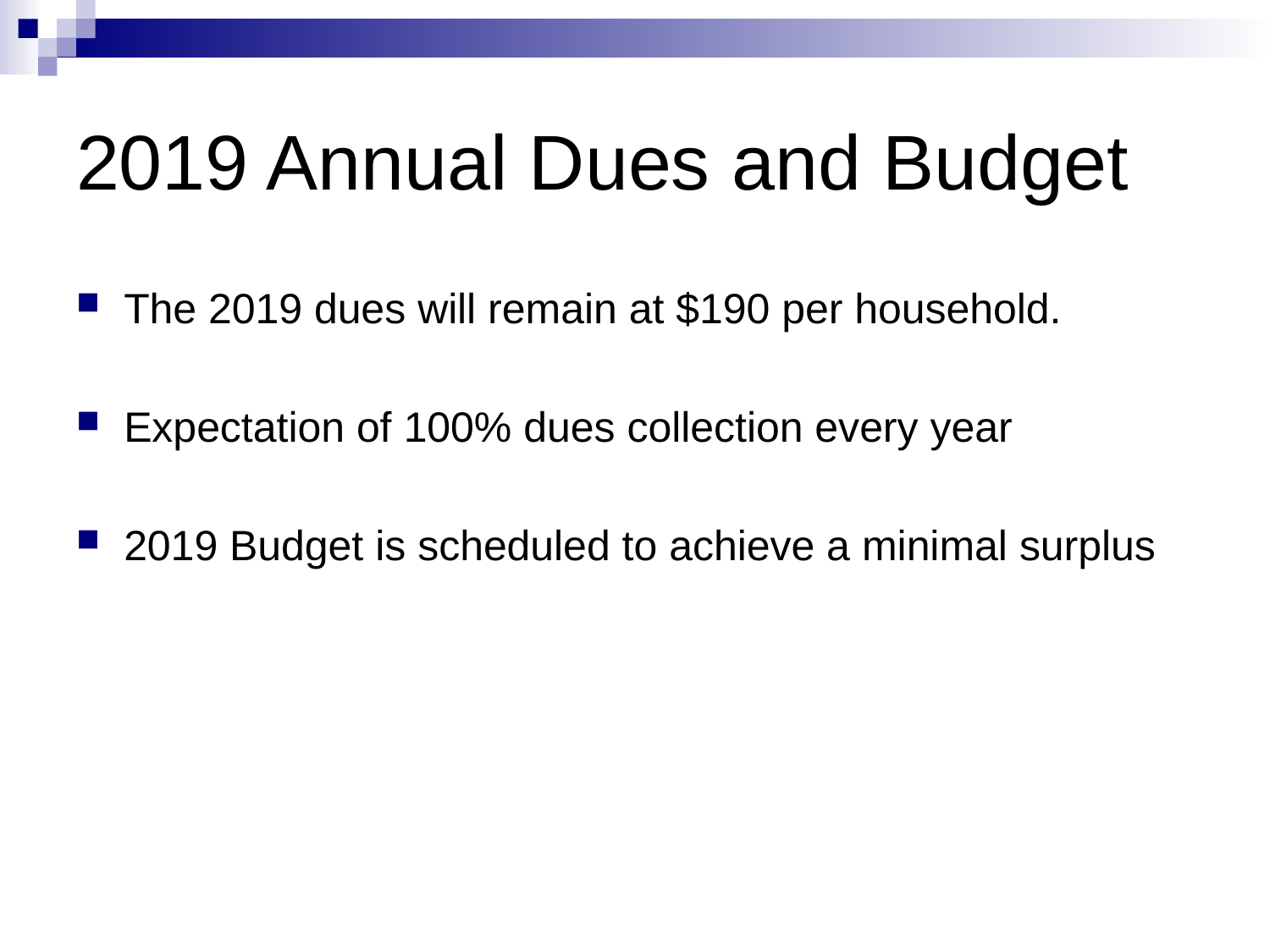

# 2019 Annual Dues and Budget
The 2019 dues will remain at $190 per household.

Expectation of 100% dues collection every year

2019 Budget is scheduled to achieve a minimal surplus